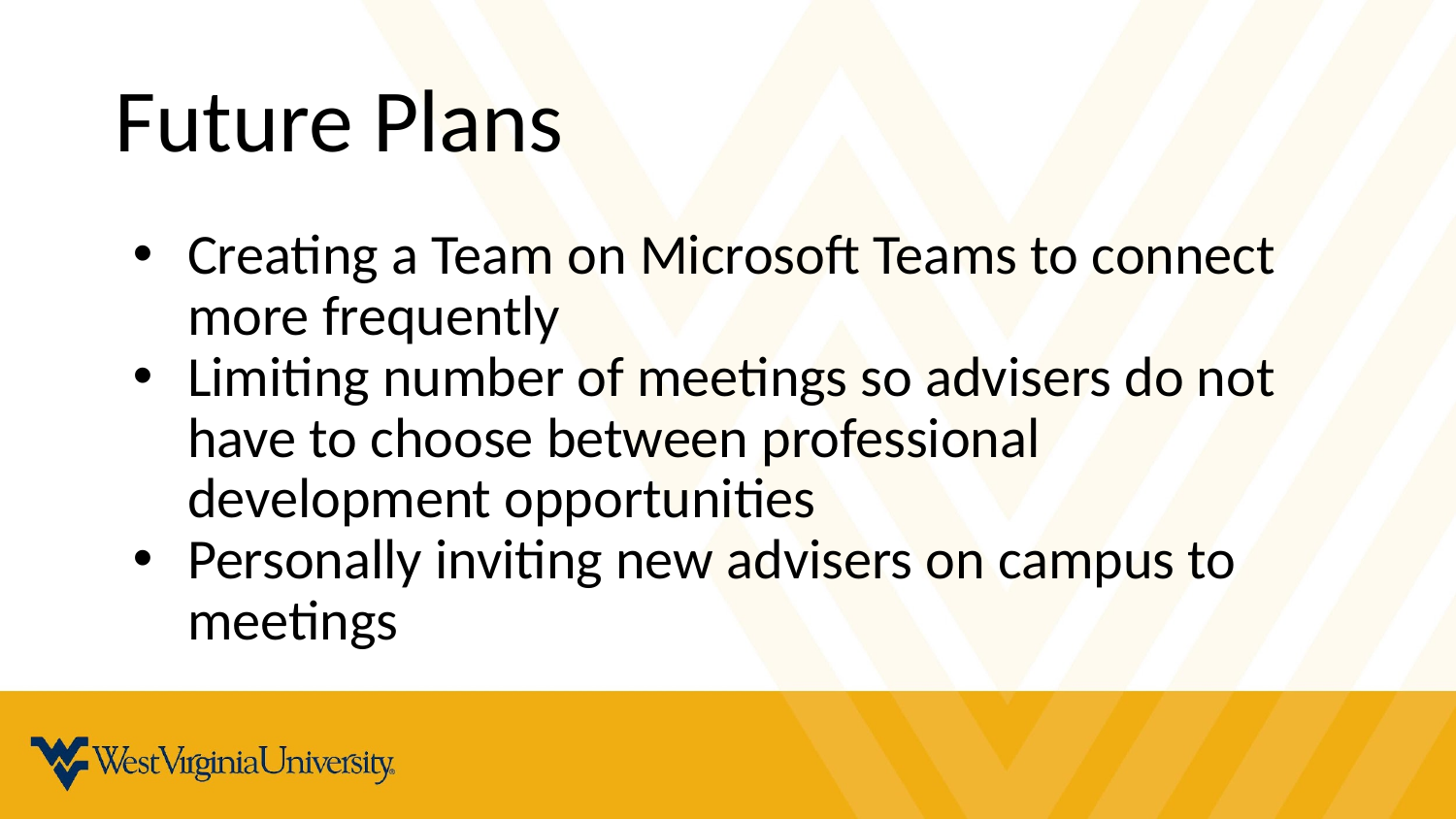

# Future Plans
Creating a Team on Microsoft Teams to connect more frequently
Limiting number of meetings so advisers do not have to choose between professional development opportunities
Personally inviting new advisers on campus to meetings